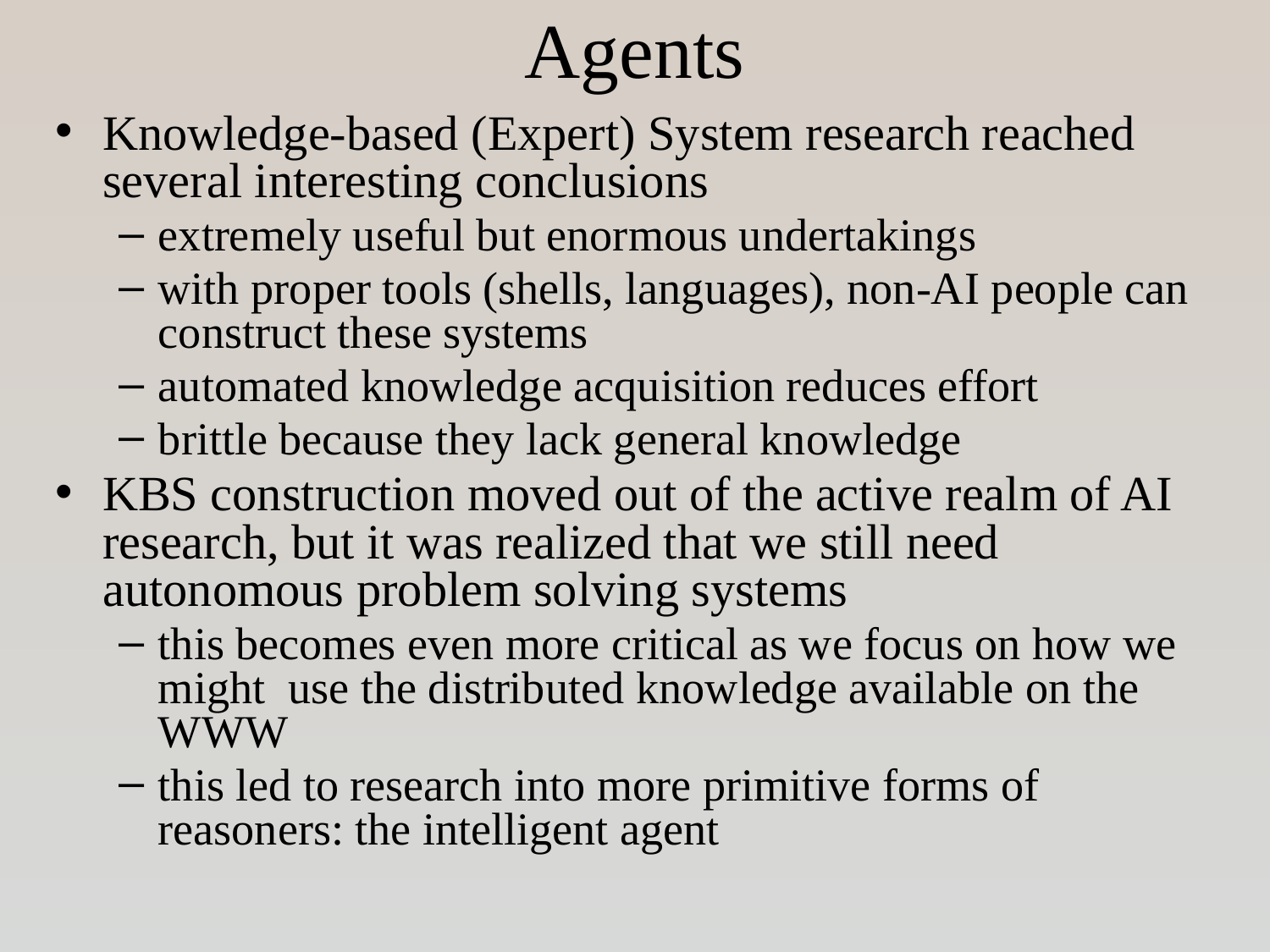

# Agents
Knowledge-based (Expert) System research reached several interesting conclusions
extremely useful but enormous undertakings
with proper tools (shells, languages), non-AI people can construct these systems
automated knowledge acquisition reduces effort
brittle because they lack general knowledge
KBS construction moved out of the active realm of AI research, but it was realized that we still need autonomous problem solving systems
this becomes even more critical as we focus on how we might  use the distributed knowledge available on the WWW
this led to research into more primitive forms of reasoners: the intelligent agent